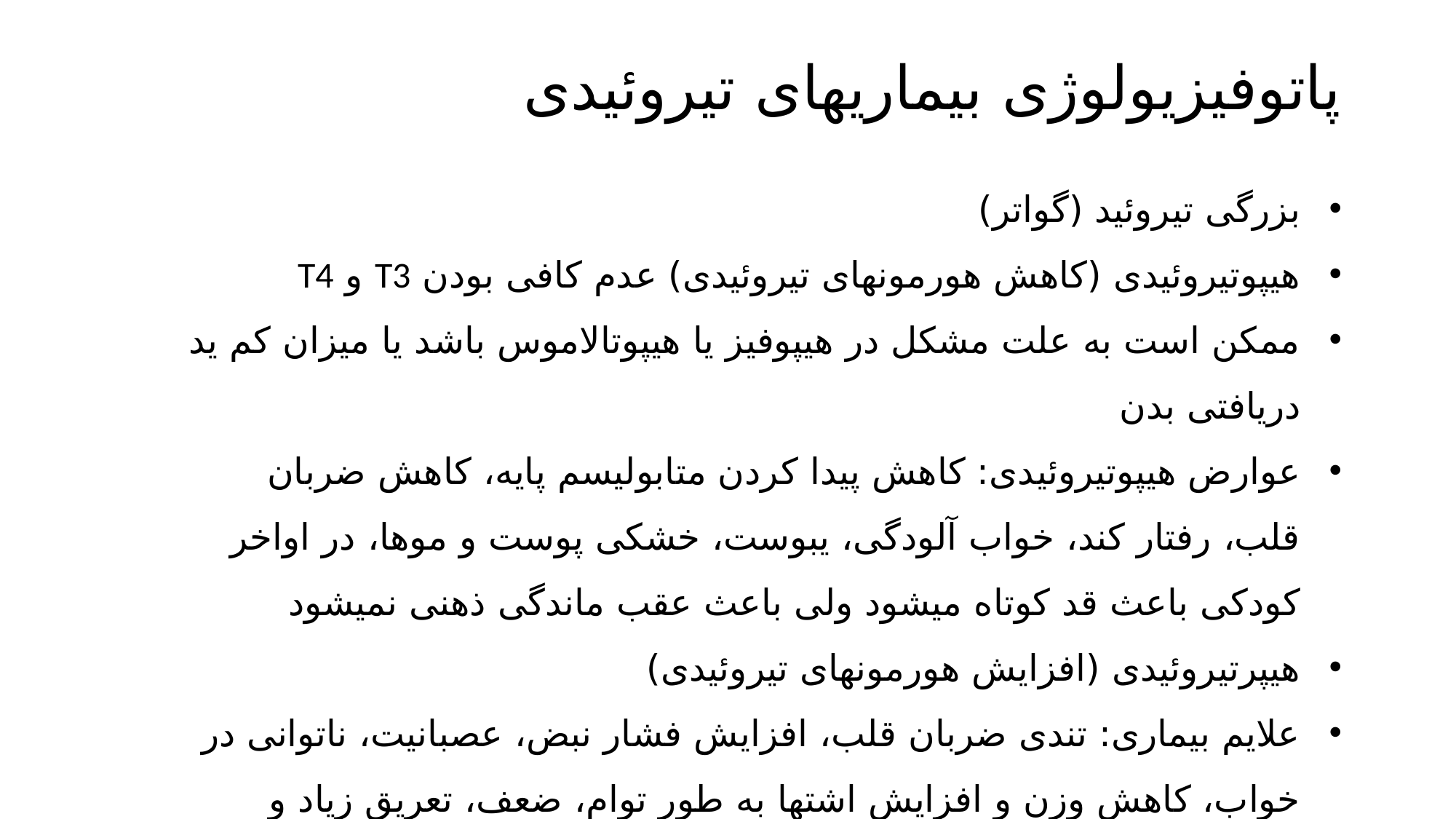

# پاتوفیزیولوژی بیماریهای تیروئیدی
بزرگی تیروئید (گواتر)
هیپوتیروئیدی (کاهش هورمونهای تیروئیدی) عدم کافی بودن T3 و T4
ممکن است به علت مشکل در هیپوفیز یا هیپوتالاموس باشد یا میزان کم ید دریافتی بدن
عوارض هیپوتیروئیدی: کاهش پیدا کردن متابولیسم پایه، کاهش ضربان قلب، رفتار کند، خواب آلودگی، یبوست، خشکی پوست و موها، در اواخر کودکی باعث قد کوتاه میشود ولی باعث عقب ماندگی ذهنی نمیشود
هیپرتیروئیدی (افزایش هورمونهای تیروئیدی)
علایم بیماری: تندی ضربان قلب، افزایش فشار نبض، عصبانیت، ناتوانی در خواب، کاهش وزن و افزایش اشتها به طور توام، ضعف، تعریق زیاد و حساسیت به گرما